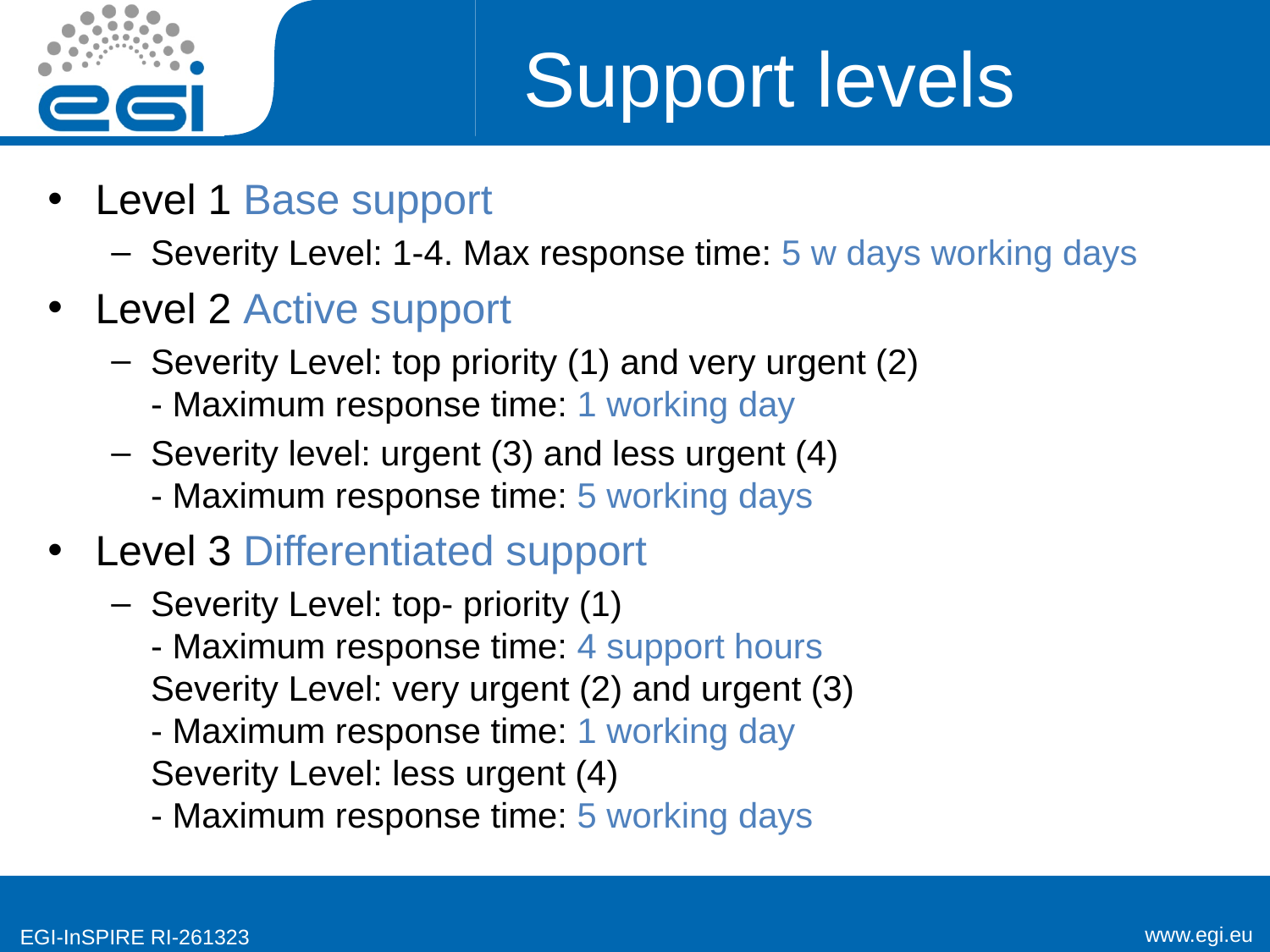

# Support levels
Level 1 Base support
Severity Level: 1-4. Max response time: 5 w days working days
Level 2 Active support
Severity Level: top priority (1) and very urgent (2)
- Maximum response time: 1 working day
Severity level: urgent (3) and less urgent (4)
- Maximum response time: 5 working days
Level 3 Differentiated support
Severity Level: top- priority (1)
- Maximum response time: 4 support hours
Severity Level: very urgent (2) and urgent (3)
- Maximum response time: 1 working day
Severity Level: less urgent (4)
- Maximum response time: 5 working days